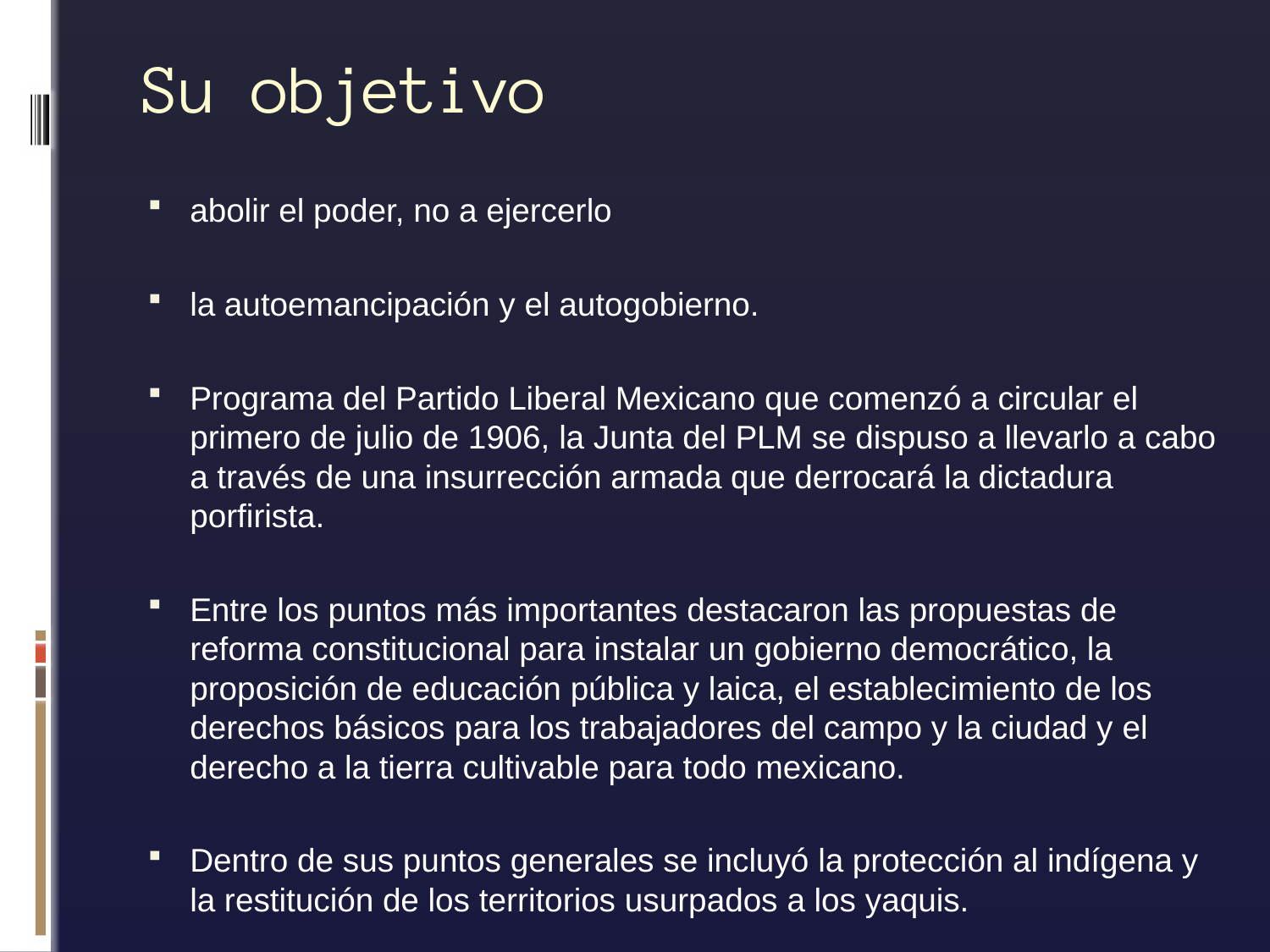

# Su objetivo

abolir el poder, no a ejercerlo

la autoemancipación y el autogobierno.

Programa del Partido Liberal Mexicano que comenzó a circular el primero de julio de 1906, la Junta del PLM se dispuso a llevarlo a cabo a través de una insurrección armada que derrocará la dictadura porfirista.

Entre los puntos más importantes destacaron las propuestas de reforma constitucional para instalar un gobierno democrático, la proposición de educación pública y laica, el establecimiento de los derechos básicos para los trabajadores del campo y la ciudad y el derecho a la tierra cultivable para todo mexicano.

Dentro de sus puntos generales se incluyó la protección al indígena y la restitución de los territorios usurpados a los yaquis.